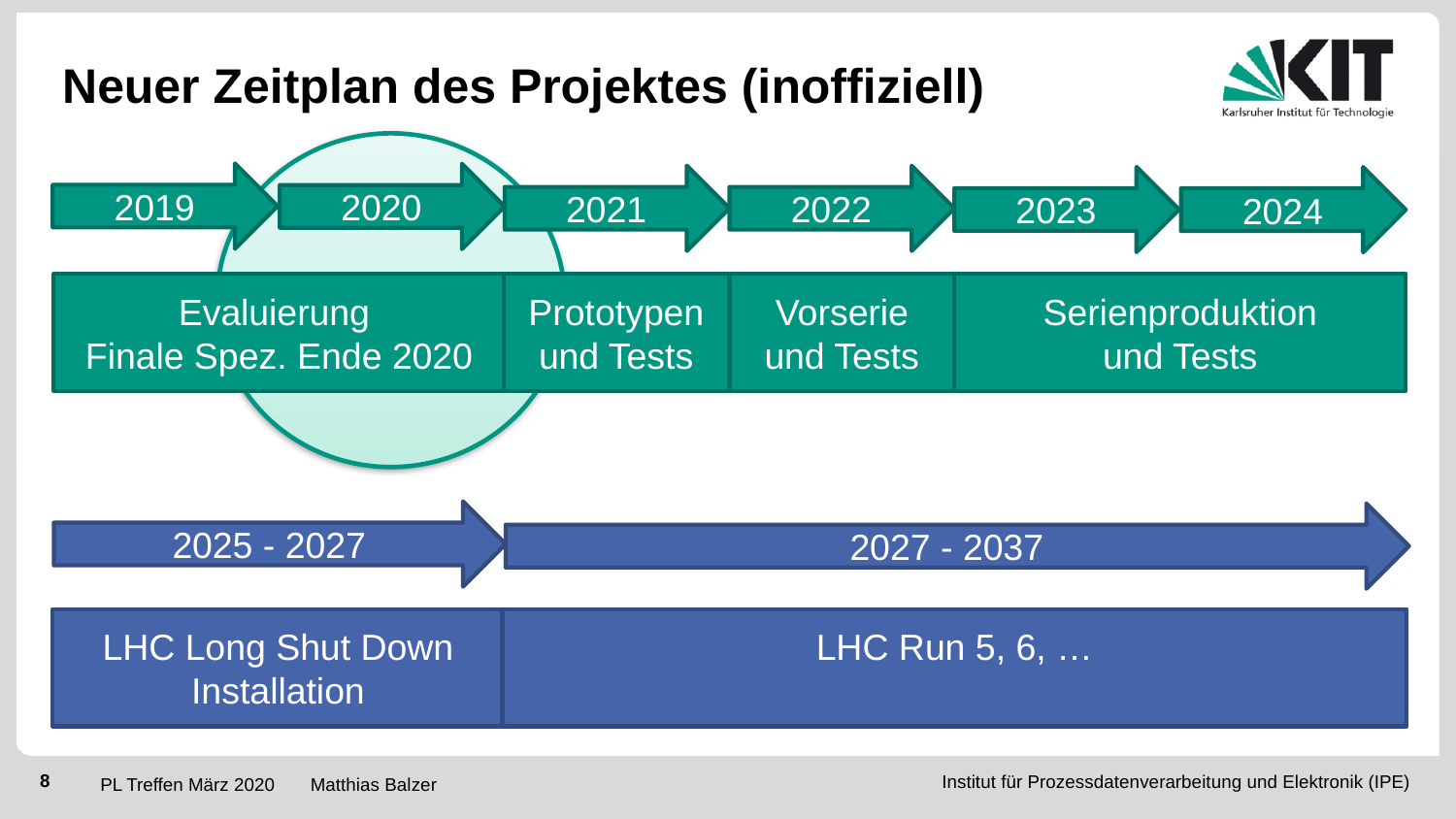

# Neuer Zeitplan des Projektes (inoffiziell)

2019
2020
2021
2022
2023
2024
Evaluierung
Finale Spez. Ende 2020
Prototypen
und Tests
Vorserie
und Tests
Serienproduktion
und Tests
2025 - 2027
2027 - 2037
LHC Long Shut Down Installation
LHC Run 5, 6, …
PL Treffen März 2020       		Matthias Balzer